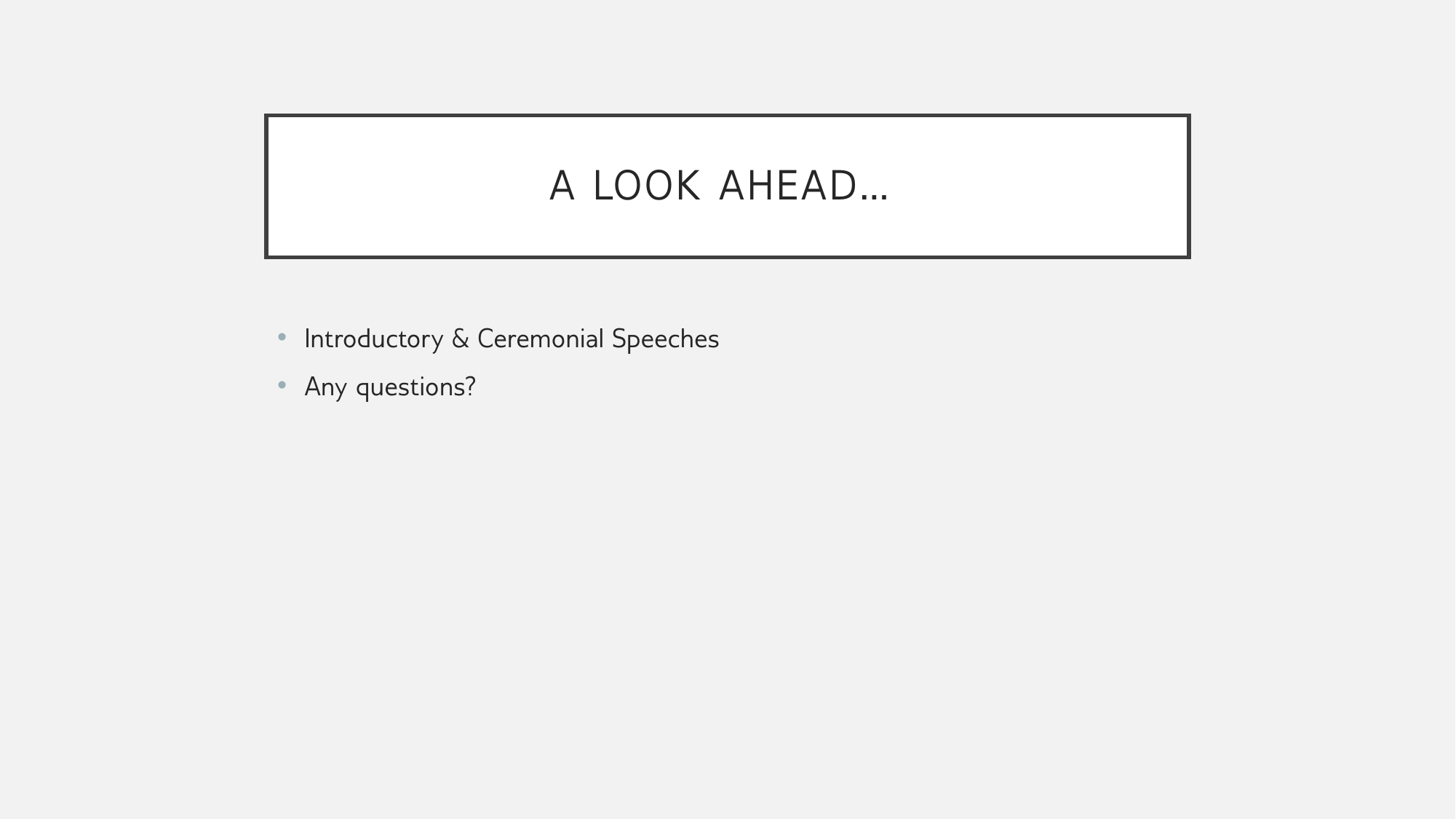

# A look ahead…
Introductory & Ceremonial Speeches
Any questions?